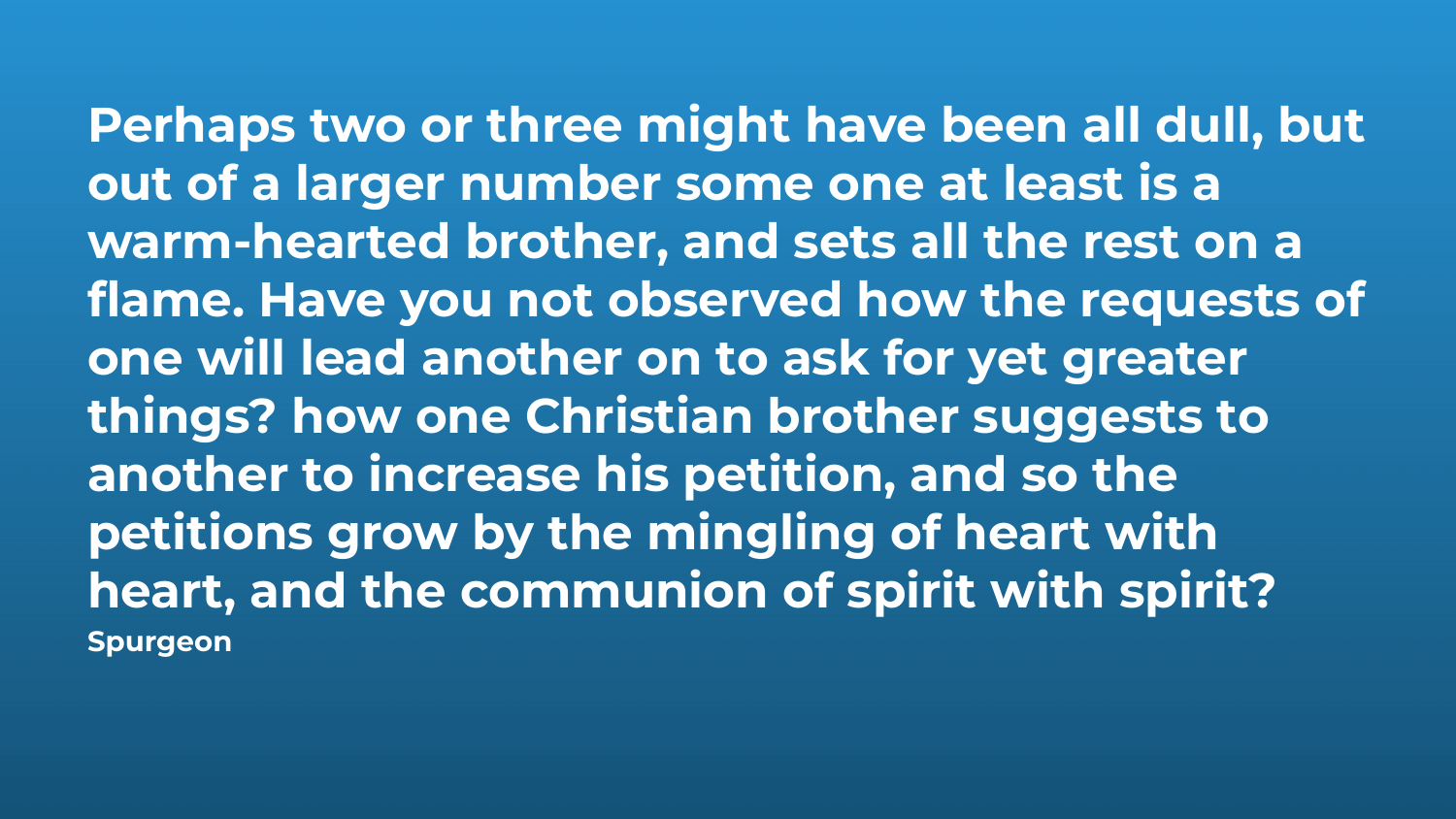

Perhaps two or three might have been all dull, but out of a larger number some one at least is a warm-hearted brother, and sets all the rest on a flame. Have you not observed how the requests of one will lead another on to ask for yet greater things? how one Christian brother suggests to another to increase his petition, and so the petitions grow by the mingling of heart with heart, and the communion of spirit with spirit?
Spurgeon